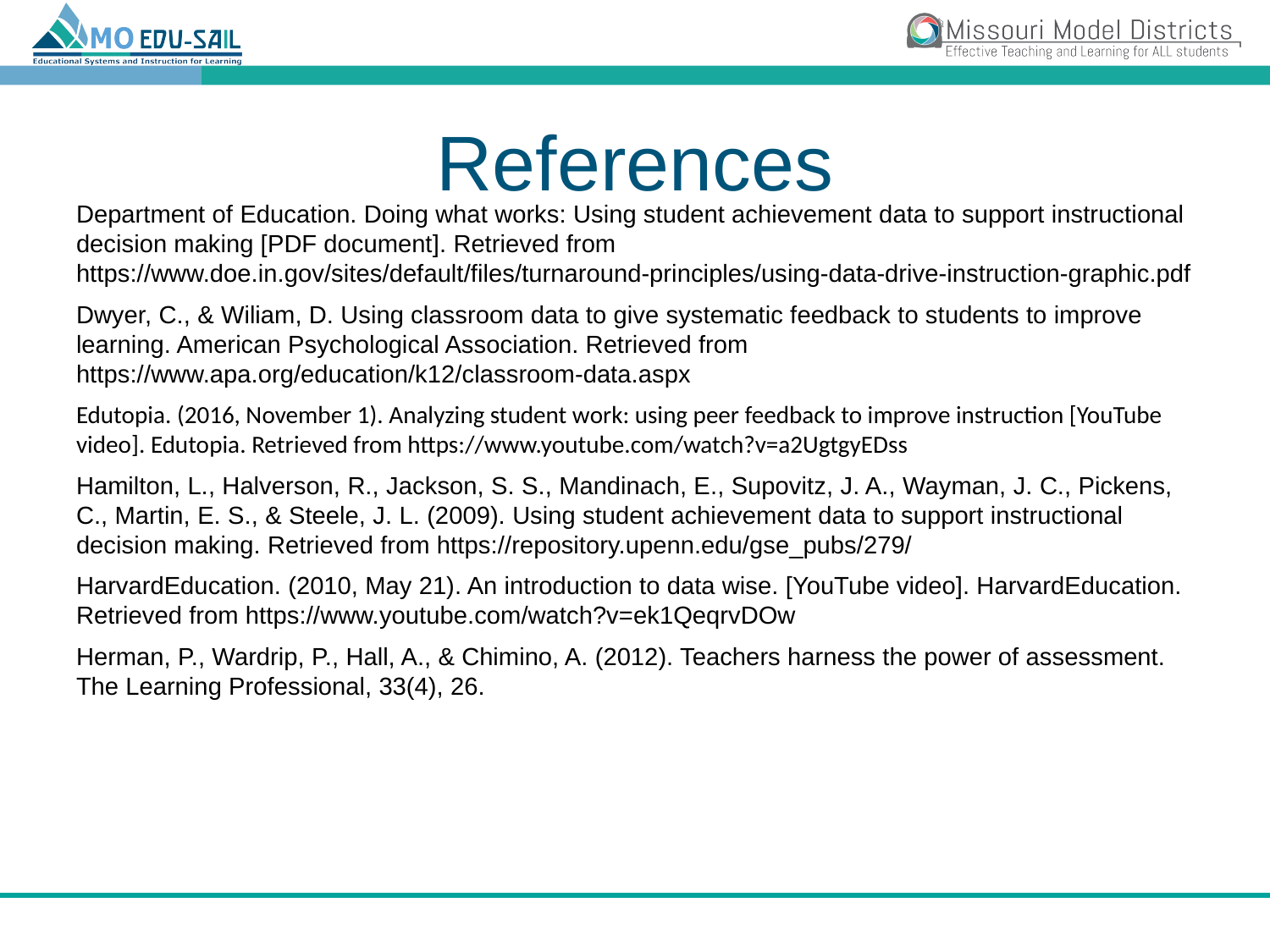

# References
Department of Education. Doing what works: Using student achievement data to support instructional decision making [PDF document]. Retrieved from https://www.doe.in.gov/sites/default/files/turnaround-principles/using-data-drive-instruction-graphic.pdf
Dwyer, C., & Wiliam, D. Using classroom data to give systematic feedback to students to improve learning. American Psychological Association. Retrieved from https://www.apa.org/education/k12/classroom-data.aspx
Edutopia. (2016, November 1). Analyzing student work: using peer feedback to improve instruction [YouTube video]. Edutopia. Retrieved from https://www.youtube.com/watch?v=a2UgtgyEDss
Hamilton, L., Halverson, R., Jackson, S. S., Mandinach, E., Supovitz, J. A., Wayman, J. C., Pickens, C., Martin, E. S., & Steele, J. L. (2009). Using student achievement data to support instructional decision making. Retrieved from https://repository.upenn.edu/gse_pubs/279/
HarvardEducation. (2010, May 21). An introduction to data wise. [YouTube video]. HarvardEducation. Retrieved from https://www.youtube.com/watch?v=ek1QeqrvDOw
Herman, P., Wardrip, P., Hall, A., & Chimino, A. (2012). Teachers harness the power of assessment. The Learning Professional, 33(4), 26.